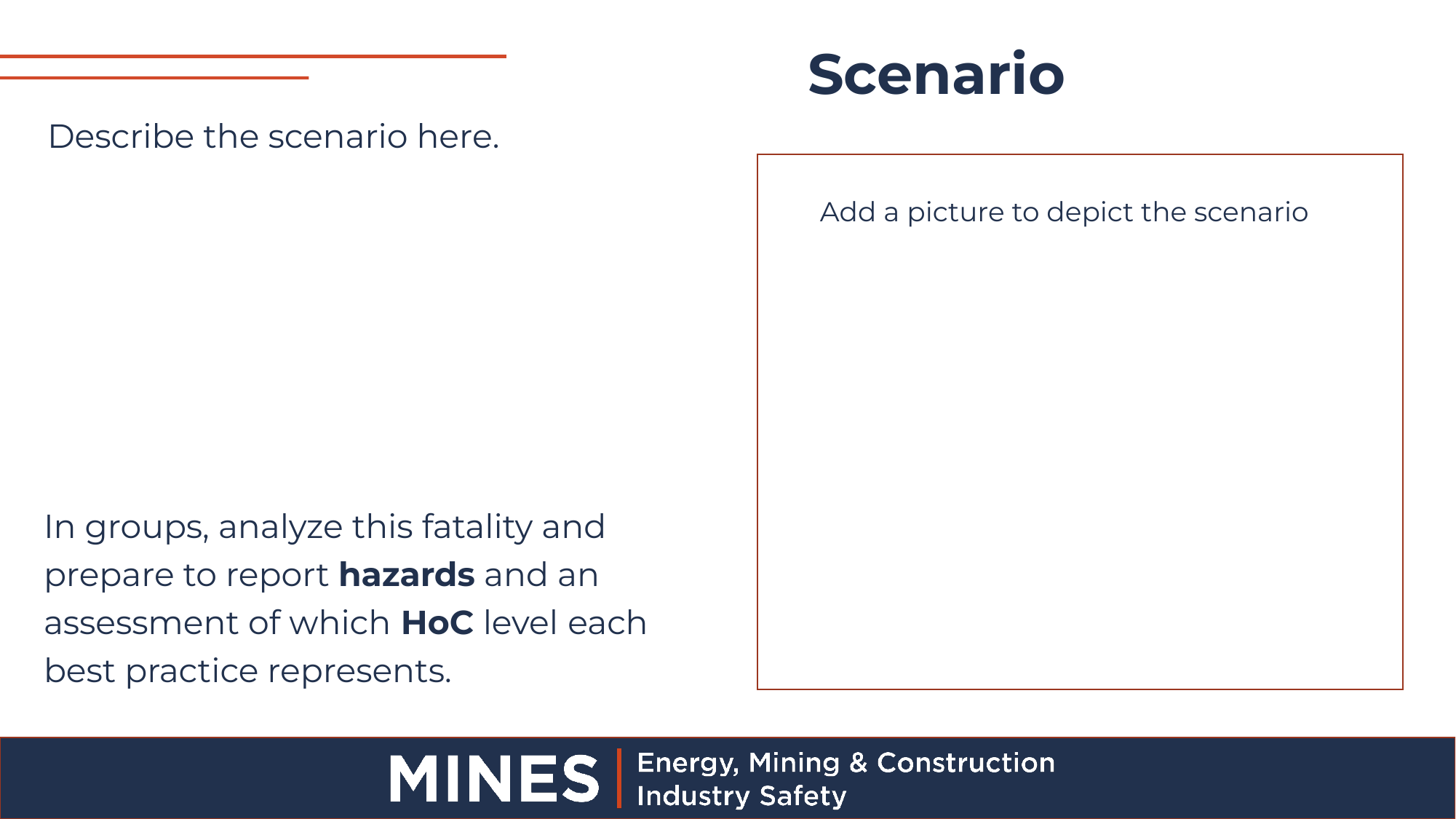

Scenario
Describe the scenario here.

Add a picture to depict the scenario
In groups, analyze this fatality and prepare to report hazards and an assessment of which HoC level each best practice represents.